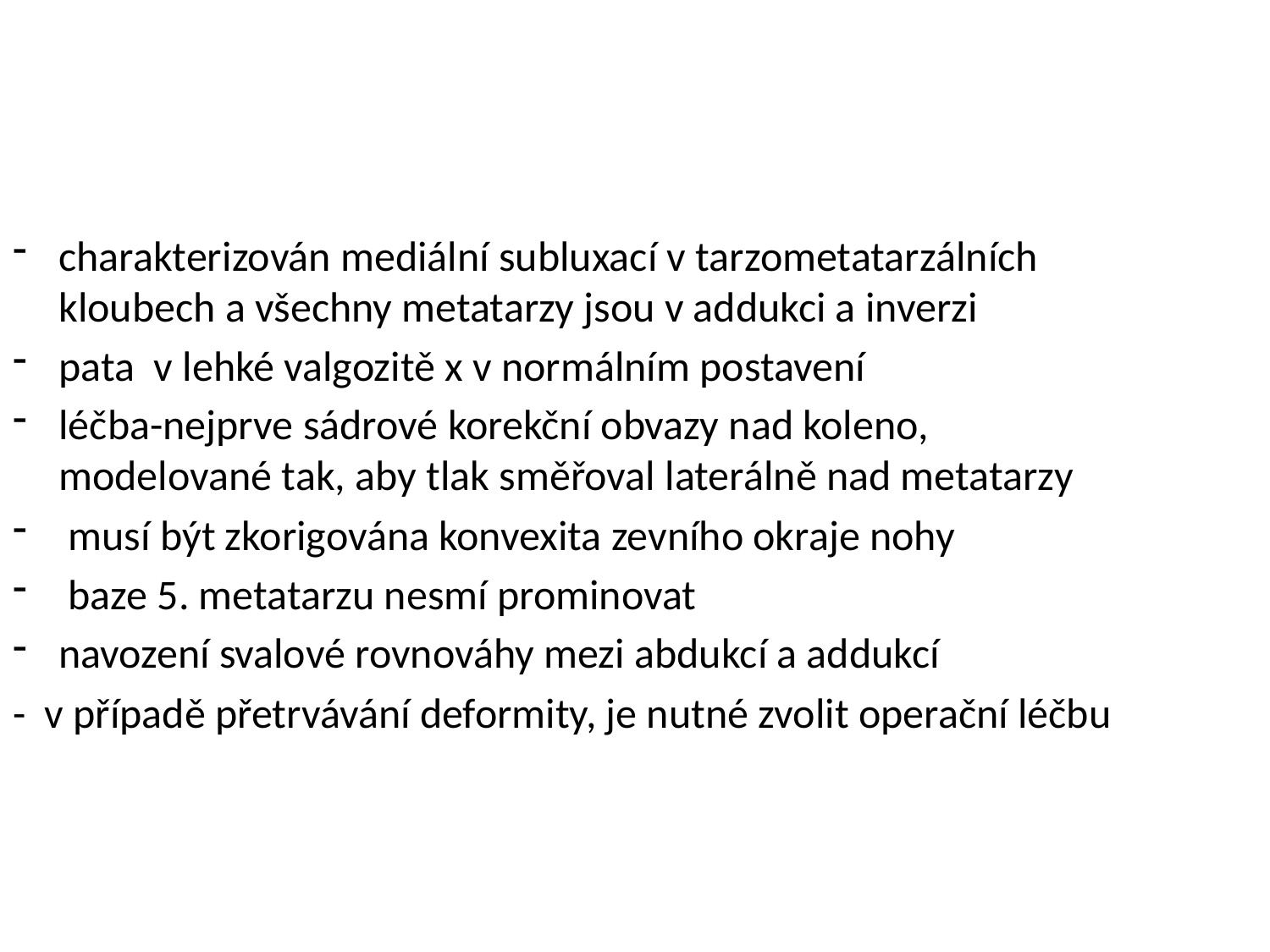

charakterizován mediální subluxací v tarzometatarzálních kloubech a všechny metatarzy jsou v addukci a inverzi
pata  v lehké valgozitě x v normálním postavení
léčba-nejprve sádrové korekční obvazy nad koleno, modelované tak, aby tlak směřoval laterálně nad metatarzy
 musí být zkorigována konvexita zevního okraje nohy
 baze 5. metatarzu nesmí prominovat
navození svalové rovnováhy mezi abdukcí a addukcí
-  v případě přetrvávání deformity, je nutné zvolit operační léčbu